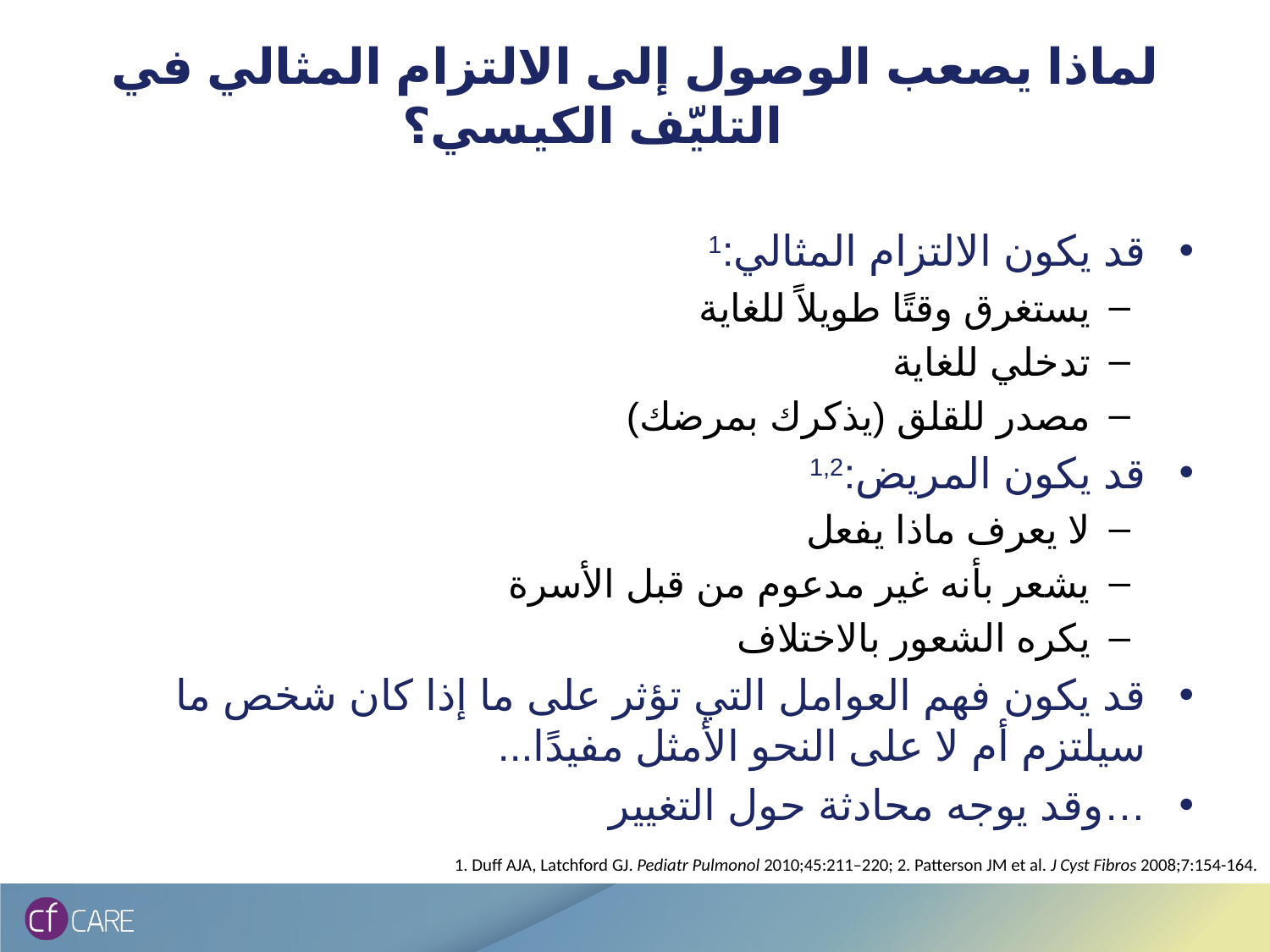

# لماذا يصعب الوصول إلى الالتزام المثالي في التليّف الكيسي؟
قد يكون الالتزام المثالي:1
يستغرق وقتًا طويلاً للغاية
تدخلي للغاية
مصدر للقلق (يذكرك بمرضك)
قد يكون المريض:1,2
لا يعرف ماذا يفعل
يشعر بأنه غير مدعوم من قبل الأسرة
يكره الشعور بالاختلاف
قد يكون فهم العوامل التي تؤثر على ما إذا كان شخص ما سيلتزم أم لا على النحو الأمثل مفيدًا...
…وقد يوجه محادثة حول التغيير
1. Duff AJA, Latchford GJ. Pediatr Pulmonol 2010;45:211–220; 2. Patterson JM et al. J Cyst Fibros 2008;7:154-164.